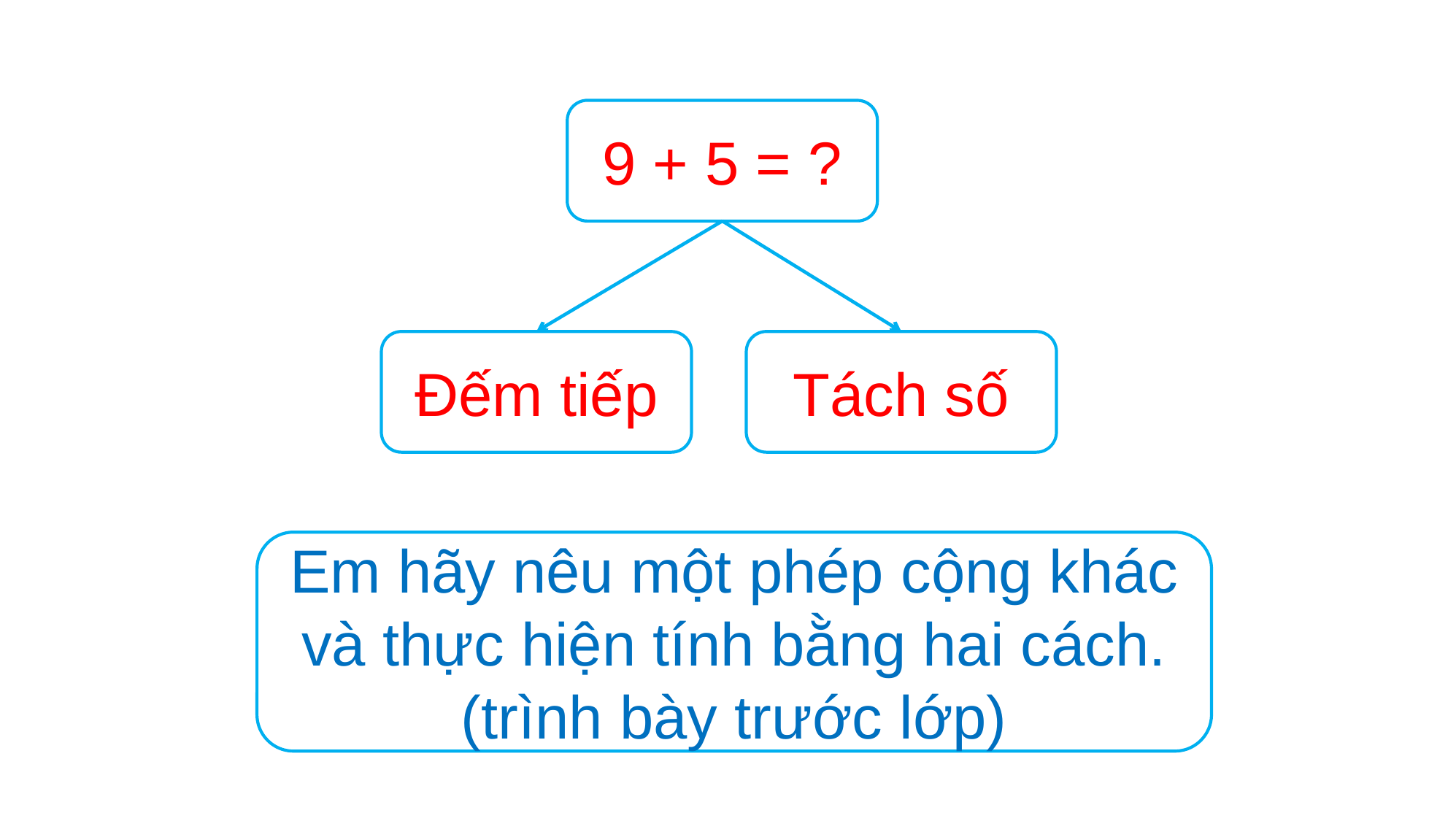

9 + 5 = ?
Đếm tiếp
Tách số
Em hãy nêu một phép cộng khác và thực hiện tính bằng hai cách.
(trình bày trước lớp)